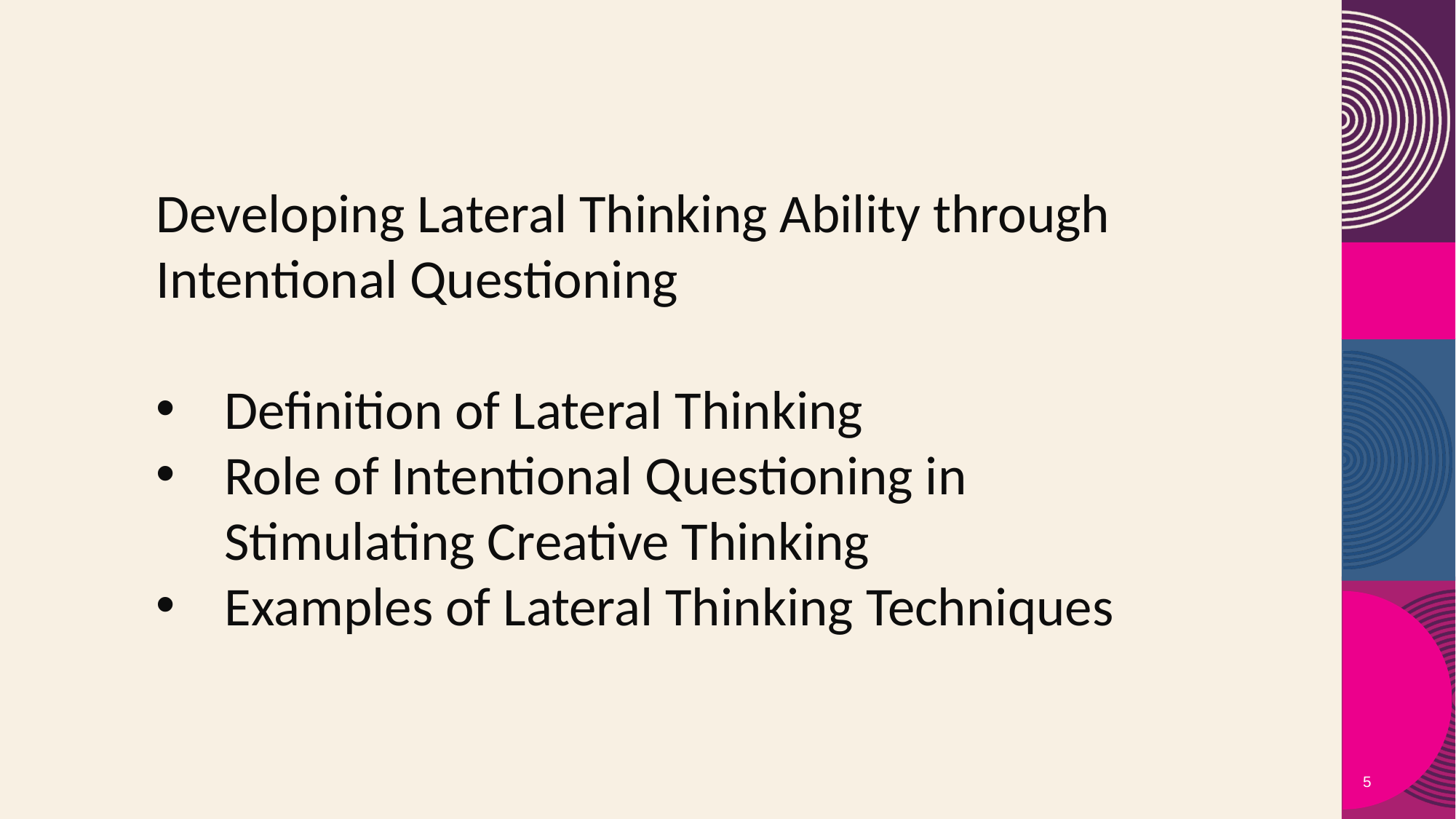

Developing Lateral Thinking Ability through Intentional Questioning

Definition of Lateral Thinking
Role of Intentional Questioning in Stimulating Creative Thinking
Examples of Lateral Thinking Techniques
5